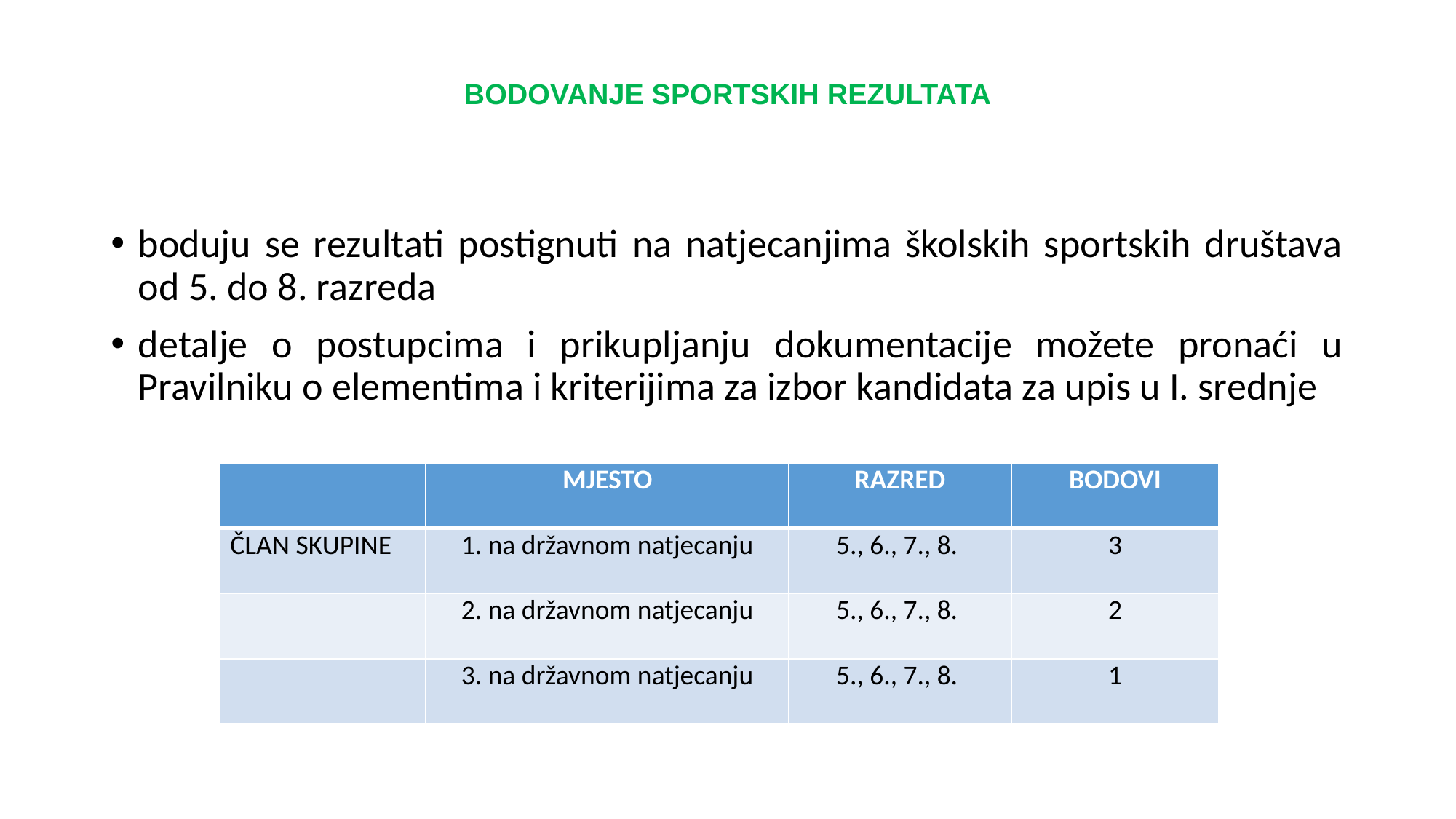

# BODOVANJE SPORTSKIH REZULTATA
boduju se rezultati postignuti na natjecanjima školskih sportskih društava od 5. do 8. razreda
detalje o postupcima i prikupljanju dokumentacije možete pronaći u Pravilniku o elementima i kriterijima za izbor kandidata za upis u I. srednje

|  | MJESTO | RAZRED | BODOVI |
| --- | --- | --- | --- |
| ČLAN SKUPINE | 1. na državnom natjecanju | 5., 6., 7., 8. | 3 |
|  | 2. na državnom natjecanju | 5., 6., 7., 8. | 2 |
|  | 3. na državnom natjecanju | 5., 6., 7., 8. | 1 |